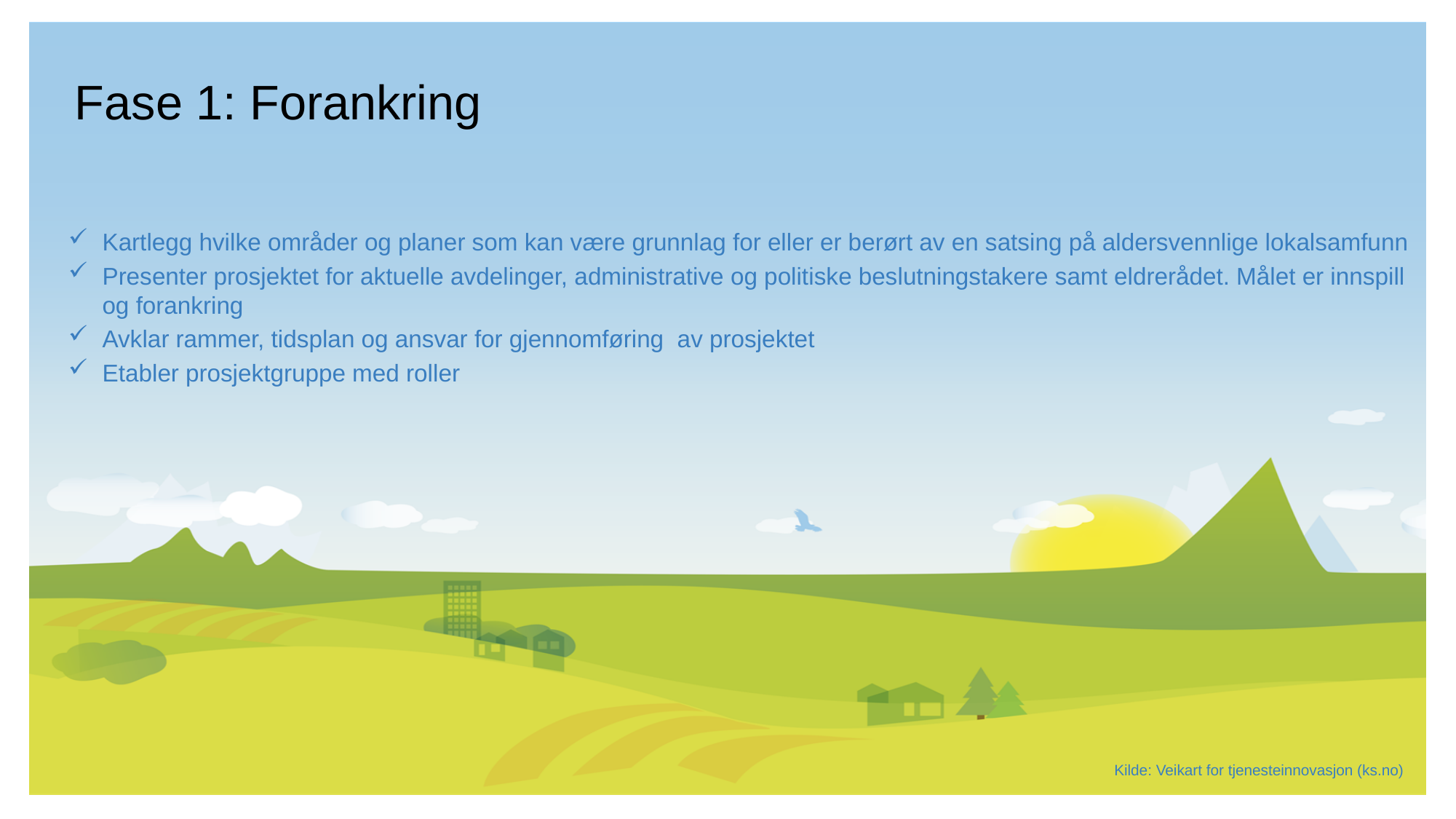

Fase 1: Forankring
Kartlegg hvilke områder og planer som kan være grunnlag for eller er berørt av en satsing på aldersvennlige lokalsamfunn
Presenter prosjektet for aktuelle avdelinger, administrative og politiske beslutningstakere samt eldrerådet. Målet er innspill og forankring
Avklar rammer, tidsplan og ansvar for gjennomføring  av prosjektet
Etabler prosjektgruppe med roller
Kilde: Veikart for tjenesteinnovasjon (ks.no)